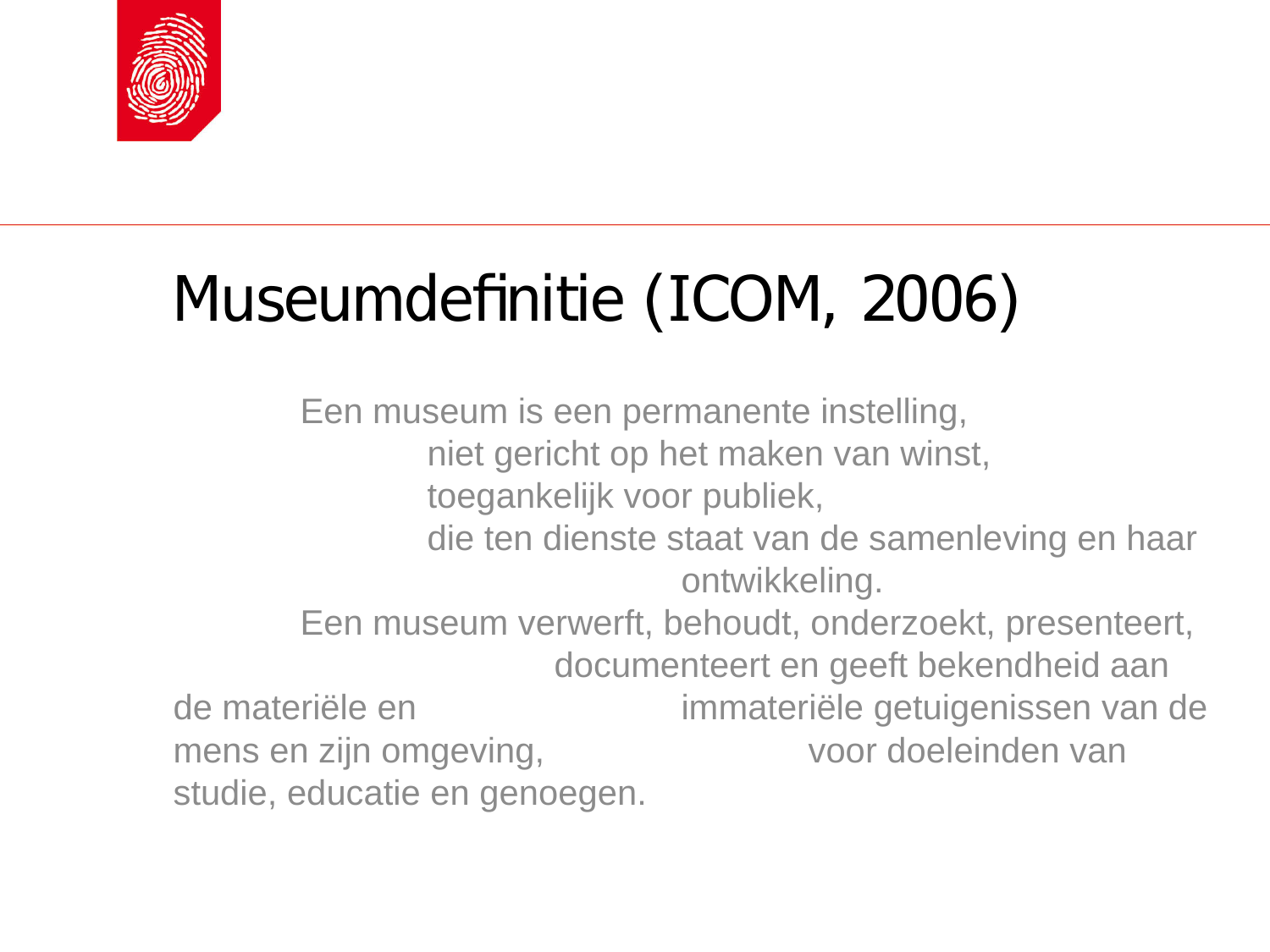

# Museumdefinitie (ICOM, 2006)

	Een museum is een permanente instelling,
		niet gericht op het maken van winst,
		toegankelijk voor publiek,
		die ten dienste staat van de samenleving en haar 				ontwikkeling.
	Een museum verwerft, behoudt, onderzoekt, presenteert, 			documenteert en geeft bekendheid aan de materiële en 			immateriële getuigenissen van de mens en zijn omgeving, 		voor doeleinden van studie, educatie en genoegen.